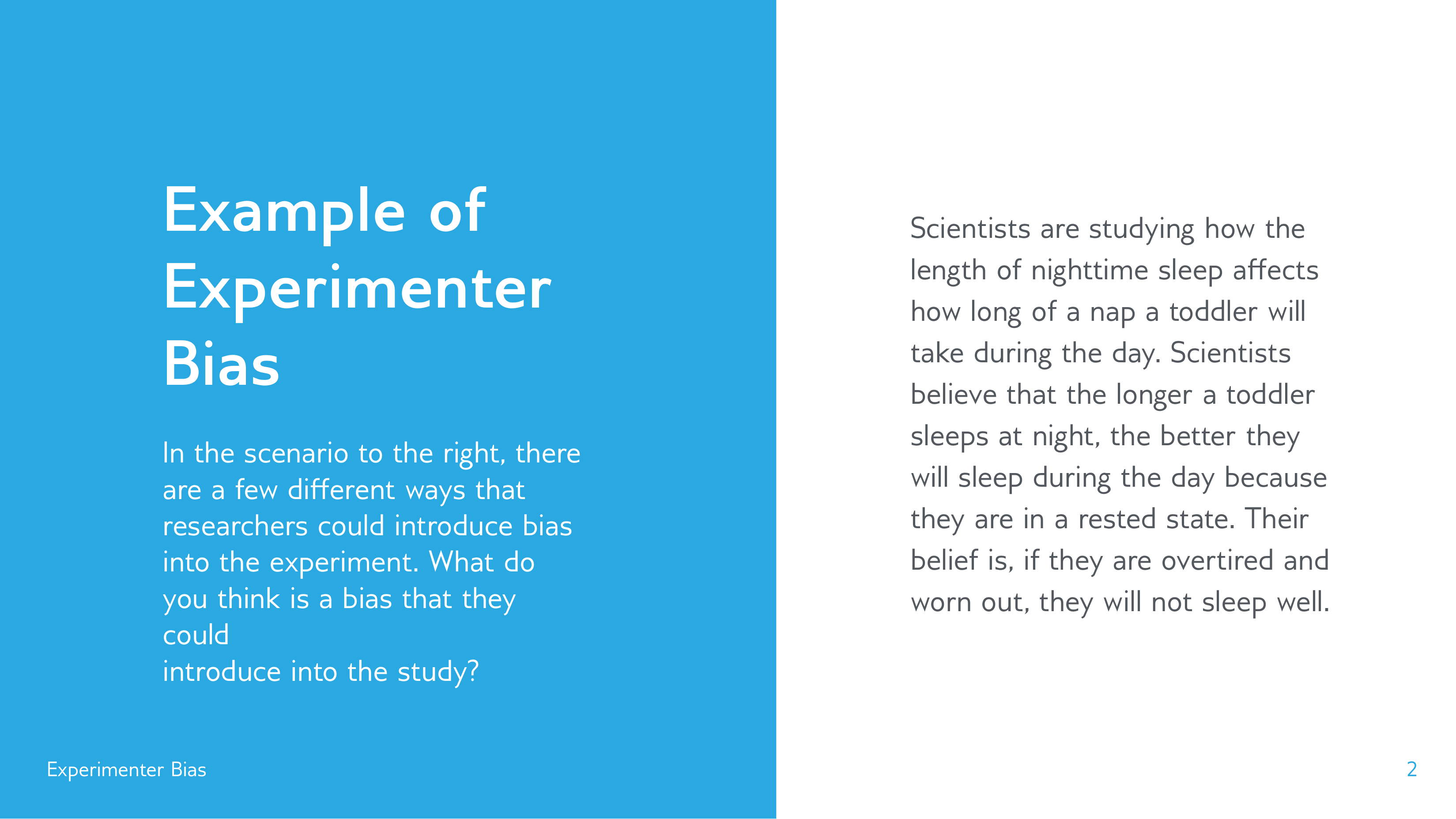

Example of
Experimenter
Bias
# Scientists are studying how the
length of nighttime sleep affects
how long of a nap a toddler will
take during the day. Scientists
believe that the longer a toddler
sleeps at night, the better they
will sleep during the day because
they are in a rested state. Their
belief is, if they are overtired and
worn out, they will not sleep well.
In the scenario to the right, there
are a few different ways that
researchers could introduce bias
into the experiment. What do you think is a bias that they could
introduce into the study?
2
Experimenter Bias